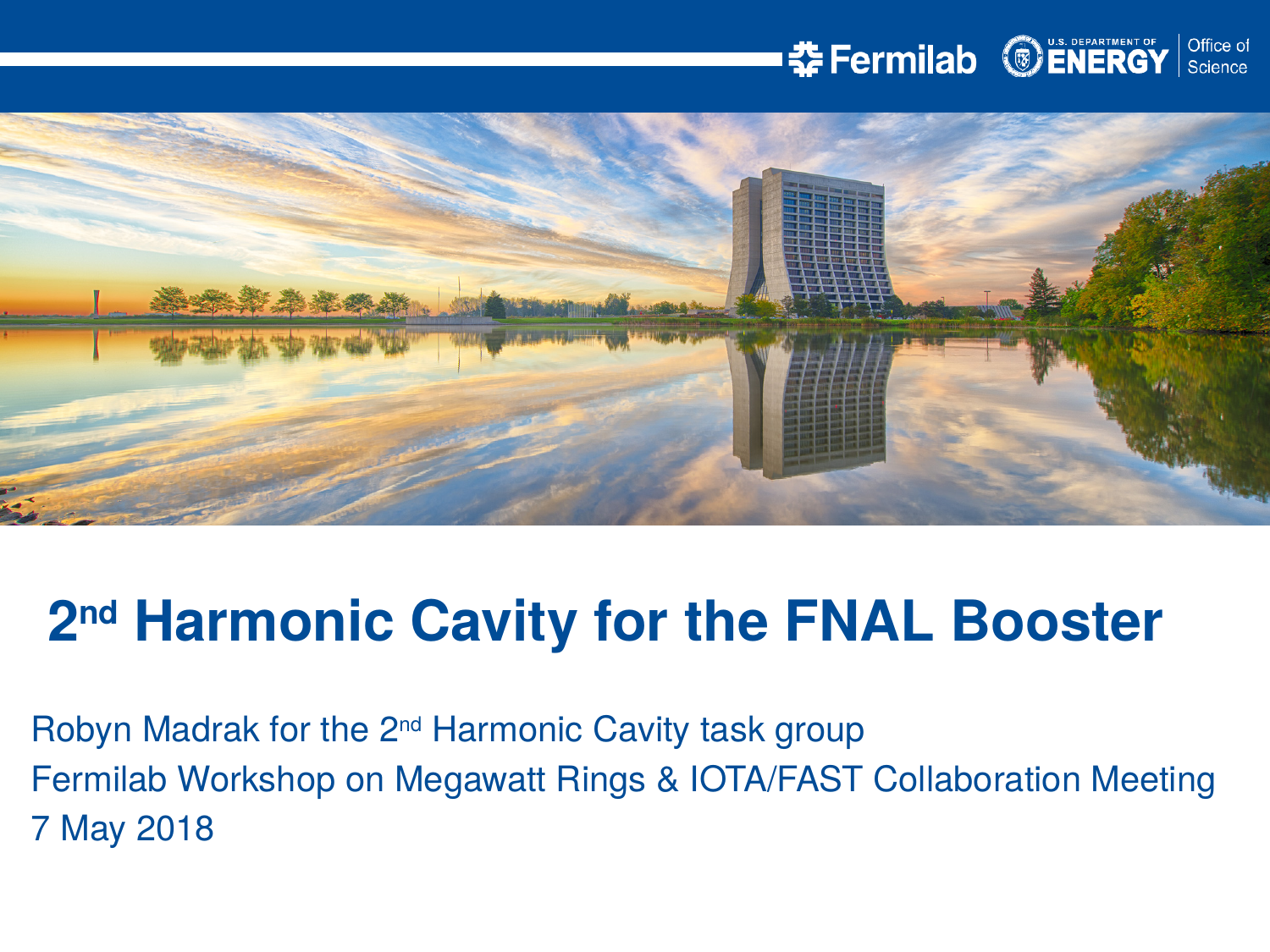

2nd Harmonic Cavity for the FNAL Booster
Robyn Madrak for the 2nd Harmonic Cavity task group
Fermilab Workshop on Megawatt Rings & IOTA/FAST Collaboration Meeting
7 May 2018